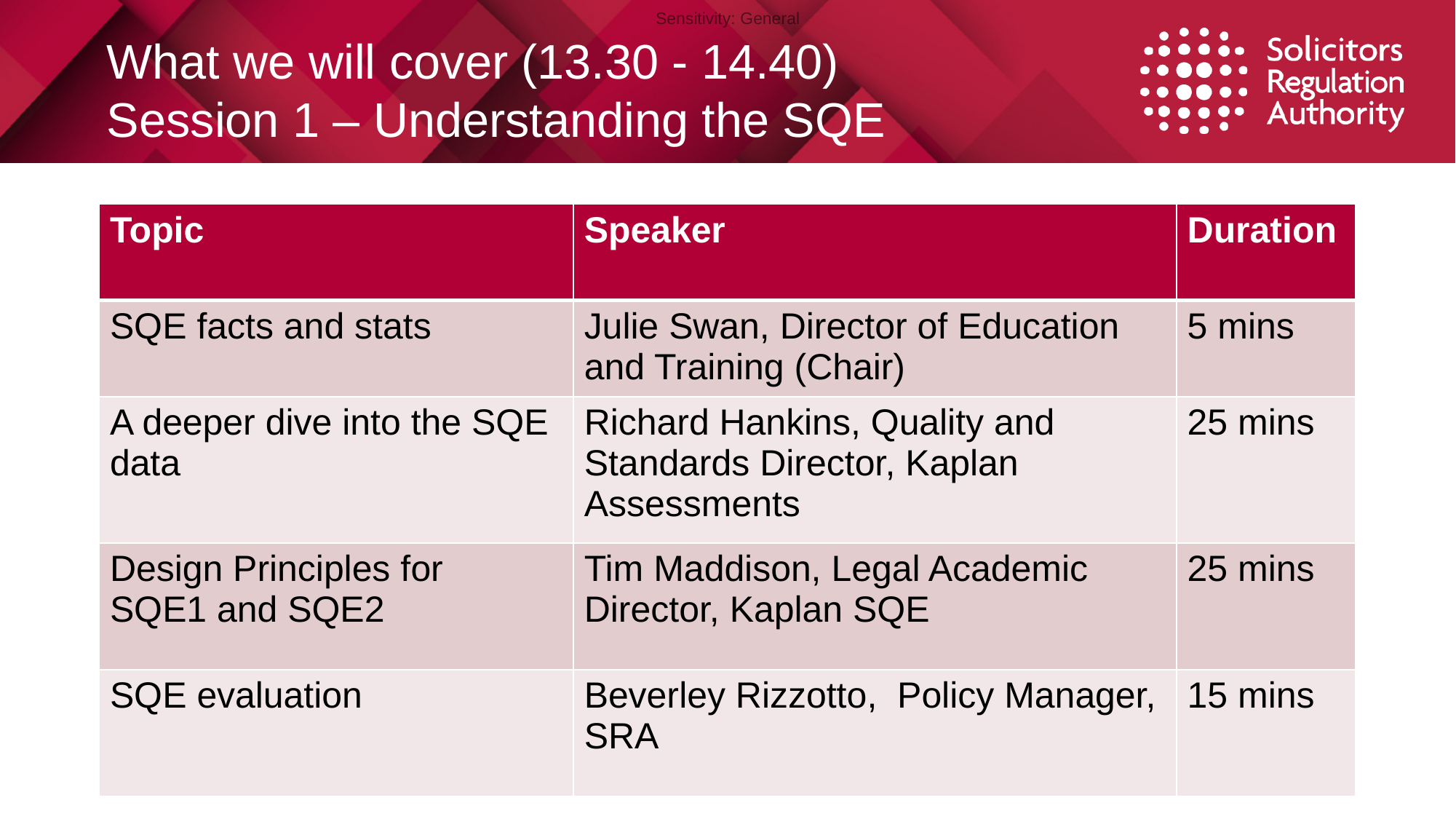

# What we will cover (13.30 - 14.40) Session 1 – Understanding the SQE
| Topic | Speaker | Duration |
| --- | --- | --- |
| SQE facts and stats | Julie Swan, Director of Education and Training (Chair) | 5 mins |
| A deeper dive into the SQE data | Richard Hankins, Quality and Standards Director, Kaplan Assessments | 25 mins |
| Design Principles for SQE1 and SQE2 | Tim Maddison, Legal Academic Director, Kaplan SQE | 25 mins |
| SQE evaluation | Beverley Rizzotto, Policy Manager, SRA | 15 mins |